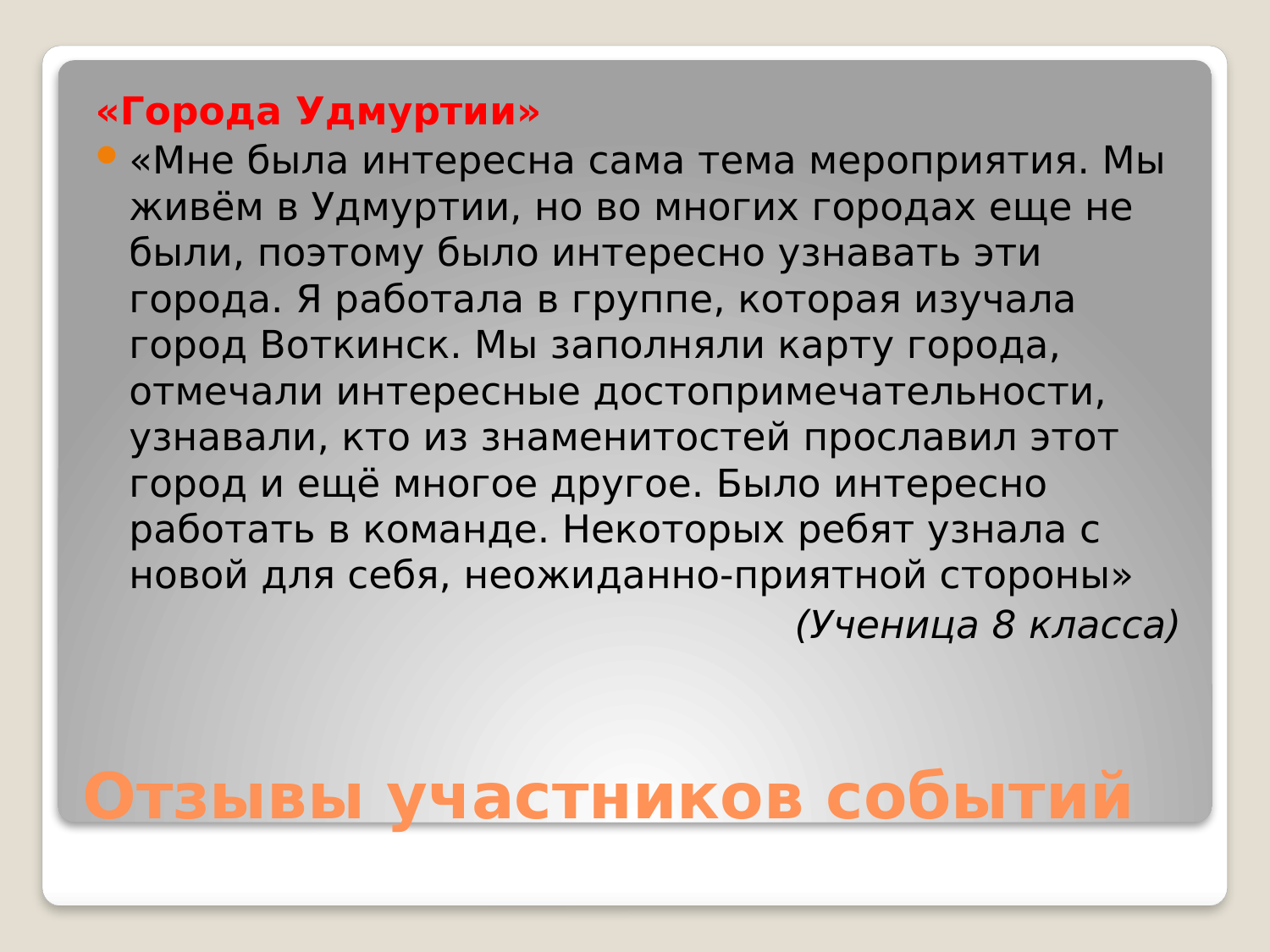

«Города Удмуртии»
«Мне была интересна сама тема мероприятия. Мы живём в Удмуртии, но во многих городах еще не были, поэтому было интересно узнавать эти города. Я работала в группе, которая изучала город Воткинск. Мы заполняли карту города, отмечали интересные достопримечательности, узнавали, кто из знаменитостей прославил этот город и ещё многое другое. Было интересно работать в команде. Некоторых ребят узнала с новой для себя, неожиданно-приятной стороны»
(Ученица 8 класса)

# Отзывы участников событий